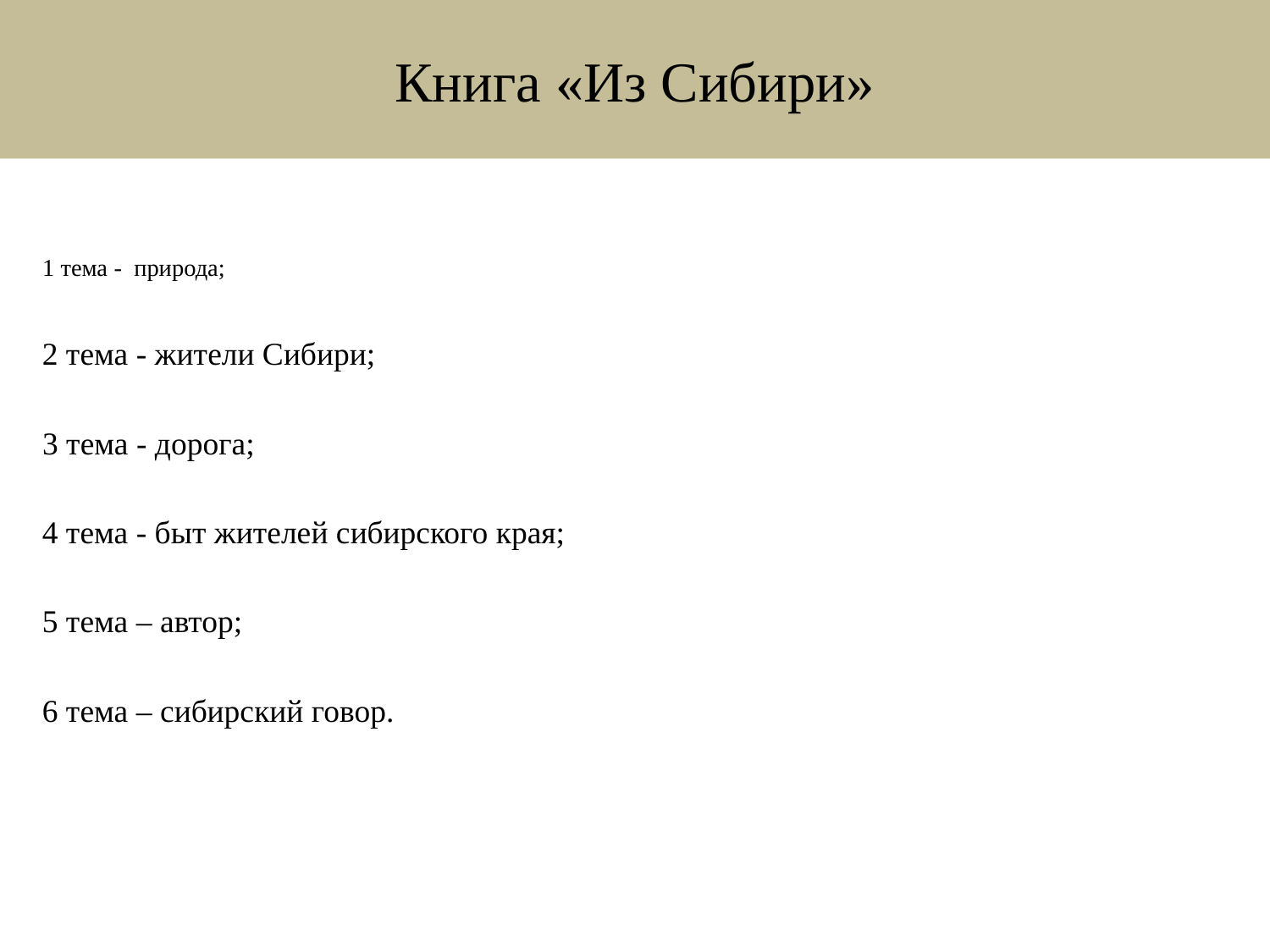

# Книга «Из Сибири»

1 тема -  природа;

2 тема - жители Сибири;
3 тема - дорога;
4 тема - быт жителей сибирского края;
5 тема – автор;
6 тема – сибирский говор.